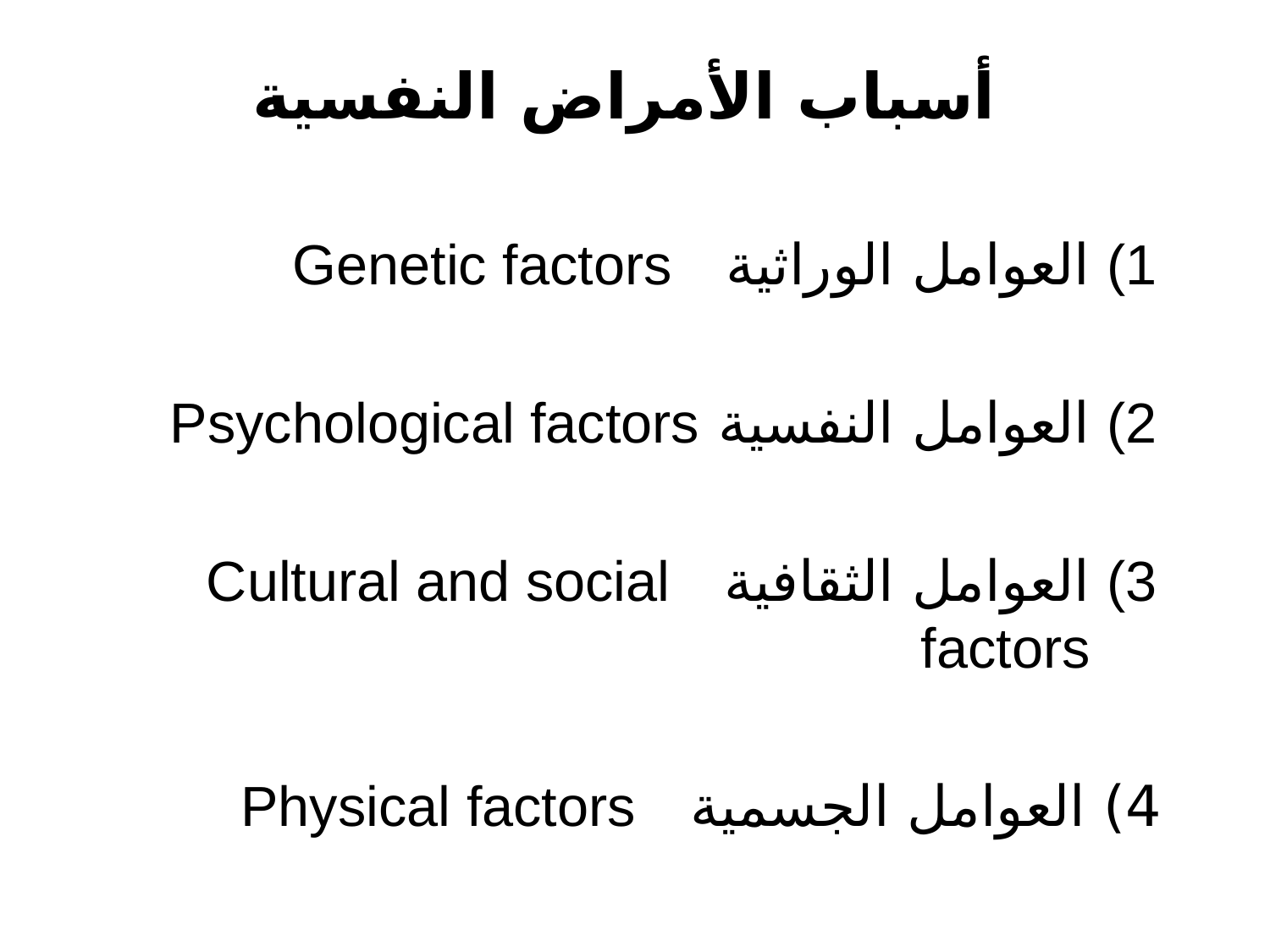

# أسباب الأمراض النفسية
العوامل الوراثية   Genetic factors

العوامل النفسية Psychological factors

العوامل الثقافية   Cultural and social factors

4) العوامل الجسمية   Physical factors